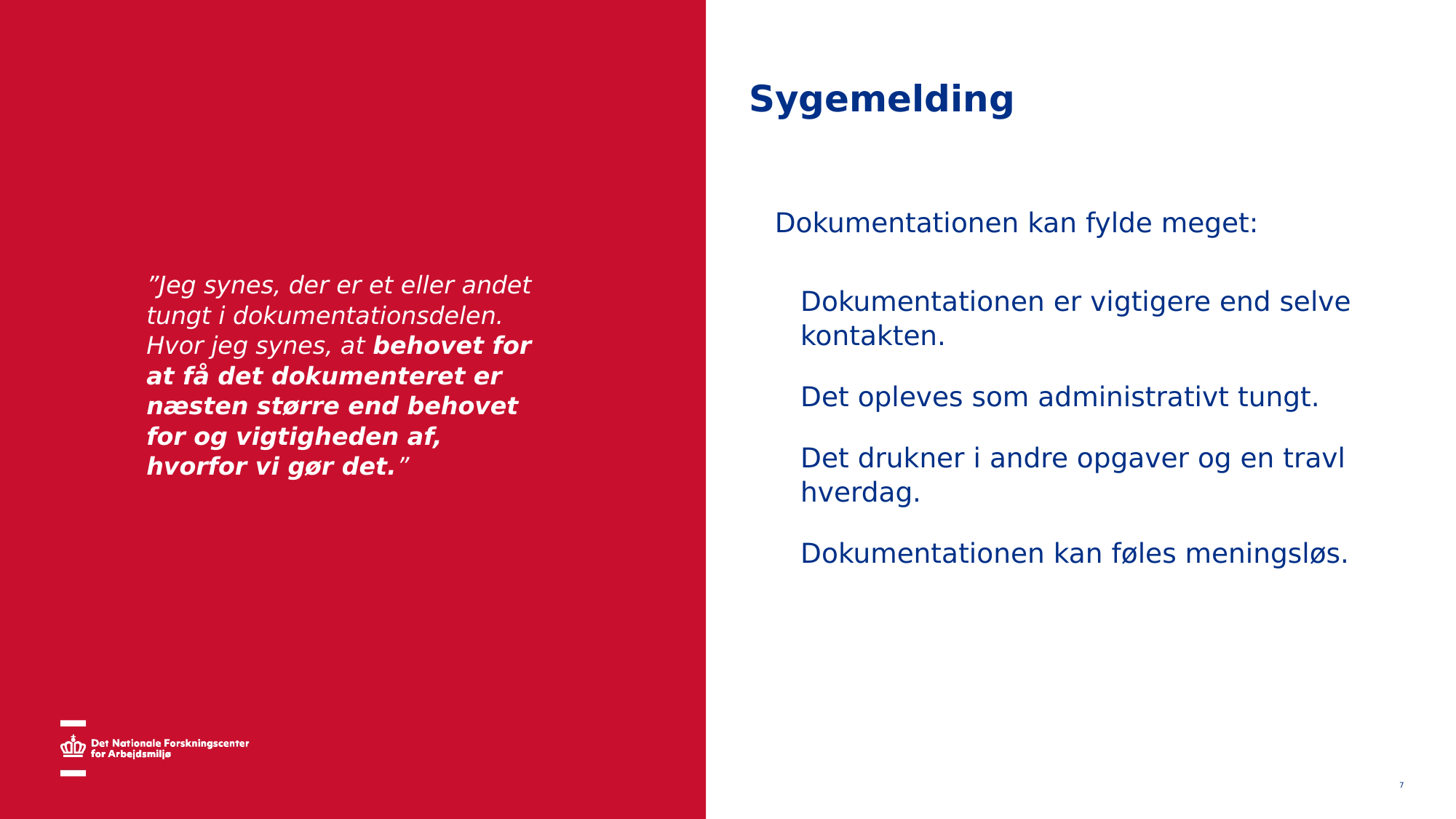

# Sygemelding
Dokumentationen kan fylde meget:

Dokumentationen er vigtigere end selve kontakten.
Det opleves som administrativt tungt.
Det drukner i andre opgaver og en travl hverdag.
Dokumentationen kan føles meningsløs.
”Jeg synes, der er et eller andet tungt i dokumentationsdelen. Hvor jeg synes, at behovet for at få det dokumenteret er næsten større end behovet for og vigtigheden af, hvorfor vi gør det.”
7